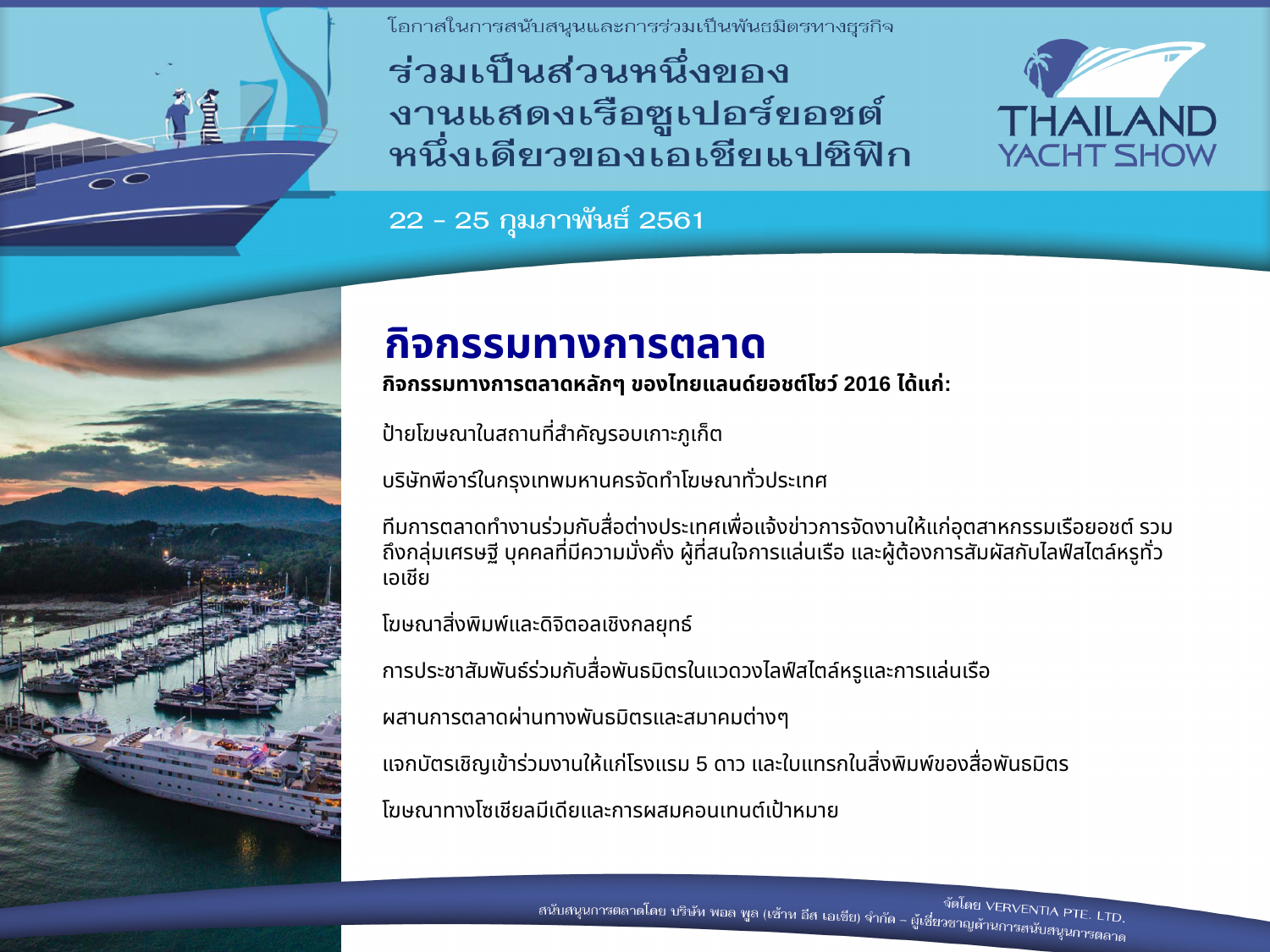

กิจกรรมทางการตลาด
กิจกรรมทางการตลาดหลักๆ ของไทยแลนด์ยอชต์โชว์ 2016 ได้แก่:

ป้ายโฆษณาในสถานที่สำคัญรอบเกาะภูเก็ต
บริษัทพีอาร์ในกรุงเทพมหานครจัดทำโฆษณาทั่วประเทศ
ทีมการตลาดทำงานร่วมกับสื่อต่างประเทศเพื่อแจ้งข่าวการจัดงานให้แก่อุตสาหกรรมเรือยอชต์ รวมถึงกลุ่มเศรษฐี บุคคลที่มีความมั่งคั่ง ผู้ที่สนใจการแล่นเรือ และผู้ต้องการสัมผัสกับไลฟ์สไตล์หรูทั่วเอเชีย
โฆษณาสิ่งพิมพ์และดิจิตอลเชิงกลยุทธ์
การประชาสัมพันธ์ร่วมกับสื่อพันธมิตรในแวดวงไลฟ์สไตล์หรูและการแล่นเรือ
ผสานการตลาดผ่านทางพันธมิตรและสมาคมต่างๆ
แจกบัตรเชิญเข้าร่วมงานให้แก่โรงแรม 5 ดาว และใบแทรกในสิ่งพิมพ์ของสื่อพันธมิตร
โฆษณาทางโซเชียลมีเดียและการผสมคอนเทนต์เป้าหมาย